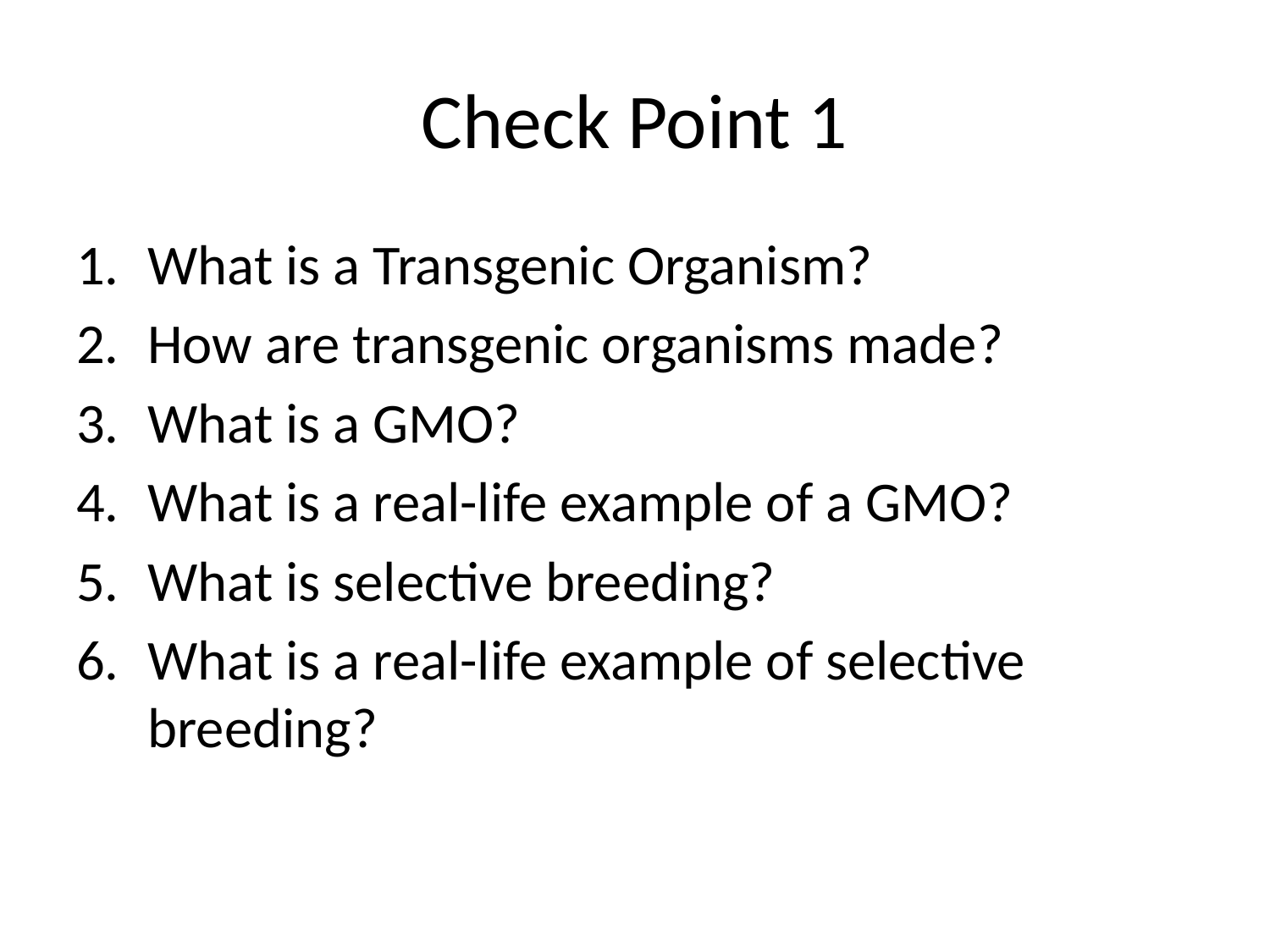

# Check Point 1
What is a Transgenic Organism?
How are transgenic organisms made?
What is a GMO?
What is a real-life example of a GMO?
What is selective breeding?
What is a real-life example of selective breeding?